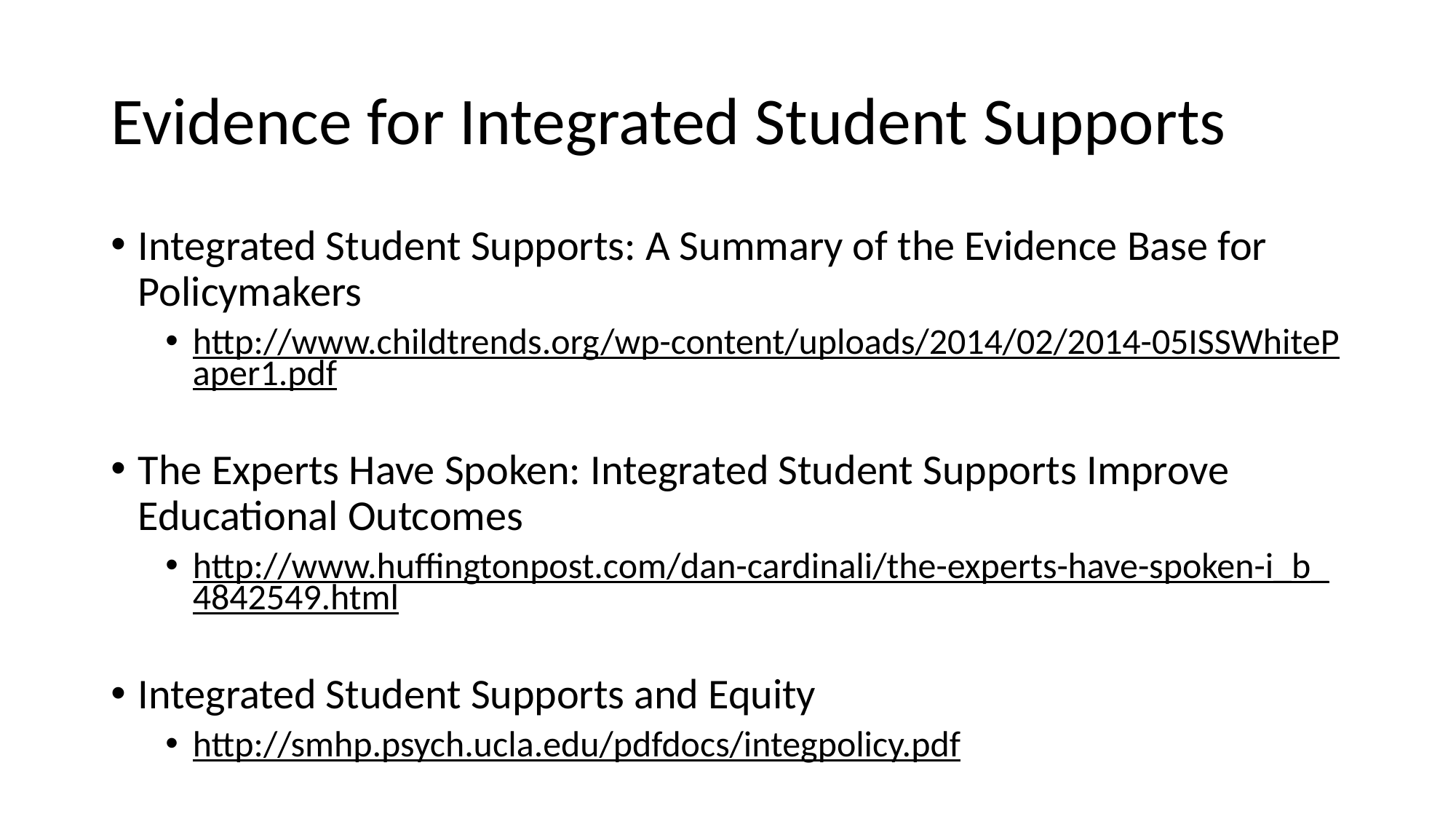

# Evidence for Integrated Student Supports
Integrated Student Supports: A Summary of the Evidence Base for Policymakers
http://www.childtrends.org/wp-content/uploads/2014/02/2014-05ISSWhitePaper1.pdf
The Experts Have Spoken: Integrated Student Supports Improve Educational Outcomes
http://www.huffingtonpost.com/dan-cardinali/the-experts-have-spoken-i_b_4842549.html
Integrated Student Supports and Equity
http://smhp.psych.ucla.edu/pdfdocs/integpolicy.pdf